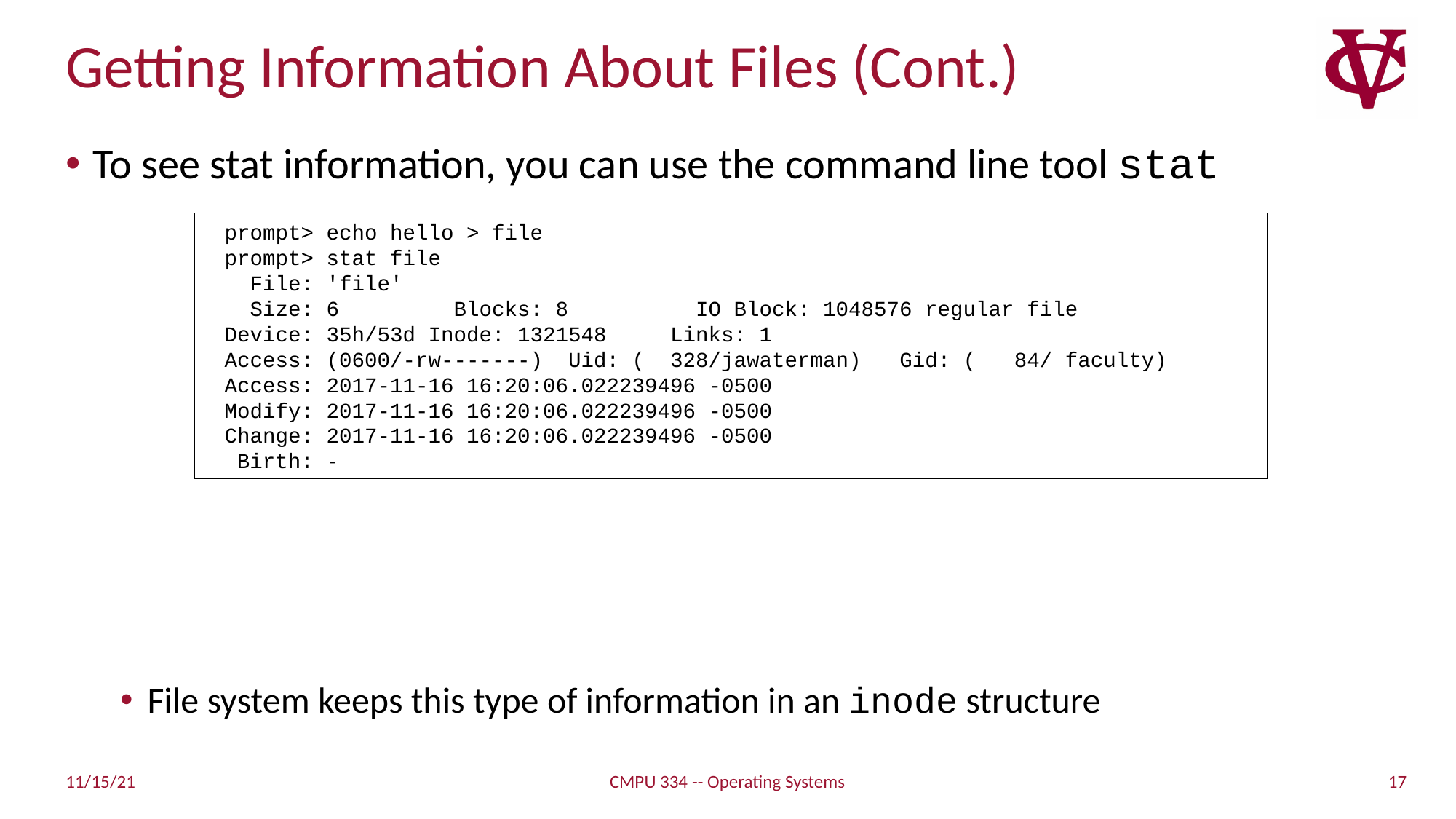

# Getting Information About Files (Cont.)
To see stat information, you can use the command line tool stat

File system keeps this type of information in an inode structure

prompt> echo hello > file
prompt> stat file
  File: 'file'
  Size: 6         Blocks: 8          IO Block: 1048576 regular file
Device: 35h/53d Inode: 1321548     Links: 1
Access: (0600/-rw-------)  Uid: (  328/jawaterman)   Gid: (   84/ faculty)
Access: 2017-11-16 16:20:06.022239496 -0500
Modify: 2017-11-16 16:20:06.022239496 -0500
Change: 2017-11-16 16:20:06.022239496 -0500
 Birth: -
17
11/15/21
CMPU 334 -- Operating Systems